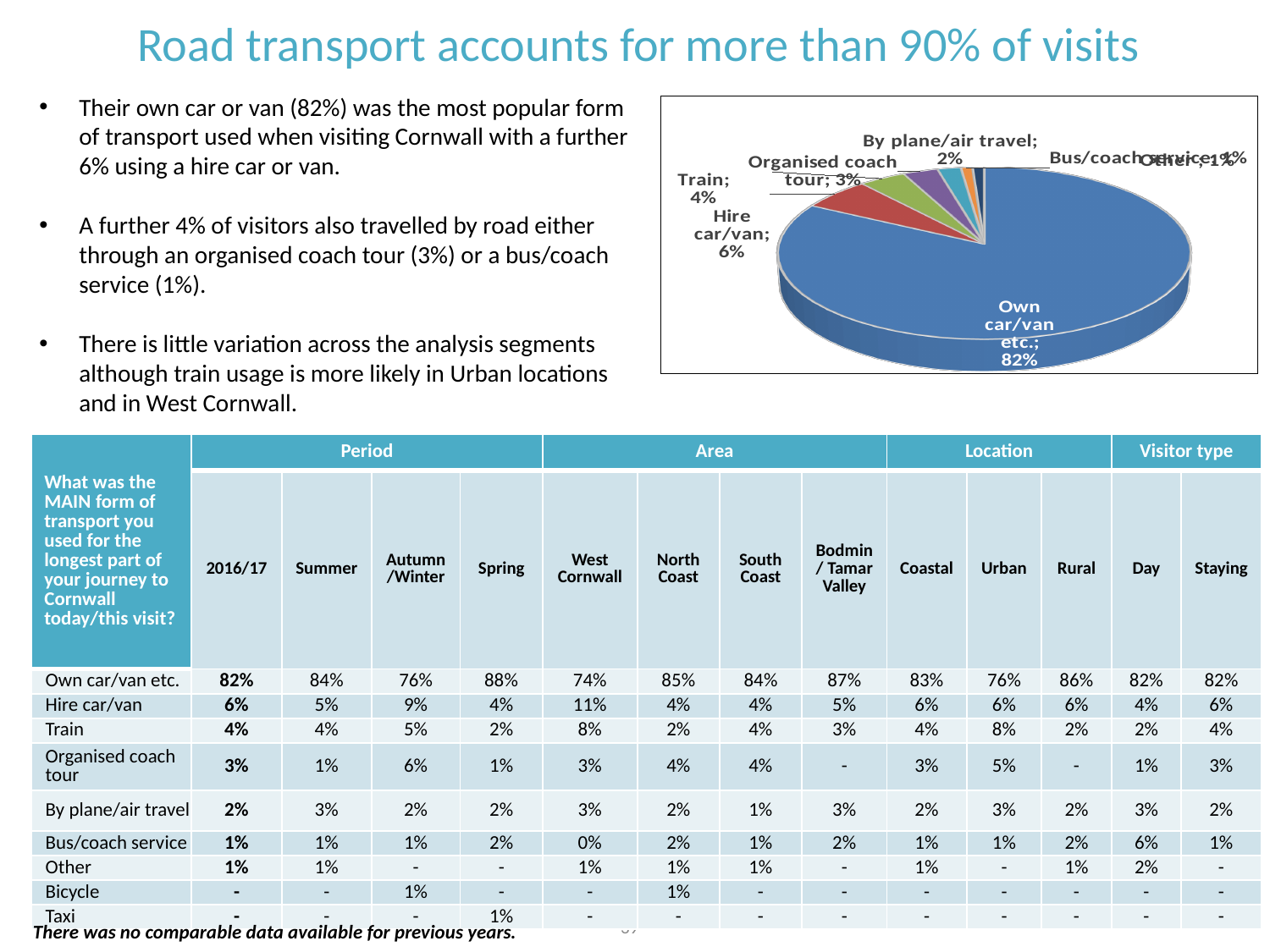

Road transport accounts for more than 90% of visits
Their own car or van (82%) was the most popular form of transport used when visiting Cornwall with a further 6% using a hire car or van.

A further 4% of visitors also travelled by road either through an organised coach tour (3%) or a bus/coach service (1%).

There is little variation across the analysis segments although train usage is more likely in Urban locations and in West Cornwall.

[unsupported chart]

| What was the MAIN form of transport you used for the longest part of your journey to Cornwall today/this visit? | Period |  |  |  | Area |  |  |  | Location |  |  | Visitor type |  |
| --- | --- | --- | --- | --- | --- | --- | --- | --- | --- | --- | --- | --- | --- |
|  | 2016/17 | Summer | Autumn/Winter | Spring | West Cornwall | North Coast | South Coast | Bodmin/ Tamar Valley | Coastal | Urban | Rural | Day | Staying |
| Own car/van etc. | 82% | 84% | 76% | 88% | 74% | 85% | 84% | 87% | 83% | 76% | 86% | 82% | 82% |
| Hire car/van | 6% | 5% | 9% | 4% | 11% | 4% | 4% | 5% | 6% | 6% | 6% | 4% | 6% |
| Train | 4% | 4% | 5% | 2% | 8% | 2% | 4% | 3% | 4% | 8% | 2% | 2% | 4% |
| Organised coach tour | 3% | 1% | 6% | 1% | 3% | 4% | 4% | - | 3% | 5% | - | 1% | 3% |
| By plane/air travel | 2% | 3% | 2% | 2% | 3% | 2% | 1% | 3% | 2% | 3% | 2% | 3% | 2% |
| Bus/coach service | 1% | 1% | 1% | 2% | 0% | 2% | 1% | 2% | 1% | 1% | 2% | 6% | 1% |
| Other | 1% | 1% | - | - | 1% | 1% | 1% | - | 1% | - | 1% | 2% | - |
| Bicycle | - | - | 1% | - | - | 1% | - | - | - | - | - | - | - |
| Taxi | - | - | - | 1% | - | - | - | - | - | - | - | - | - |
39
There was no comparable data available for previous years.